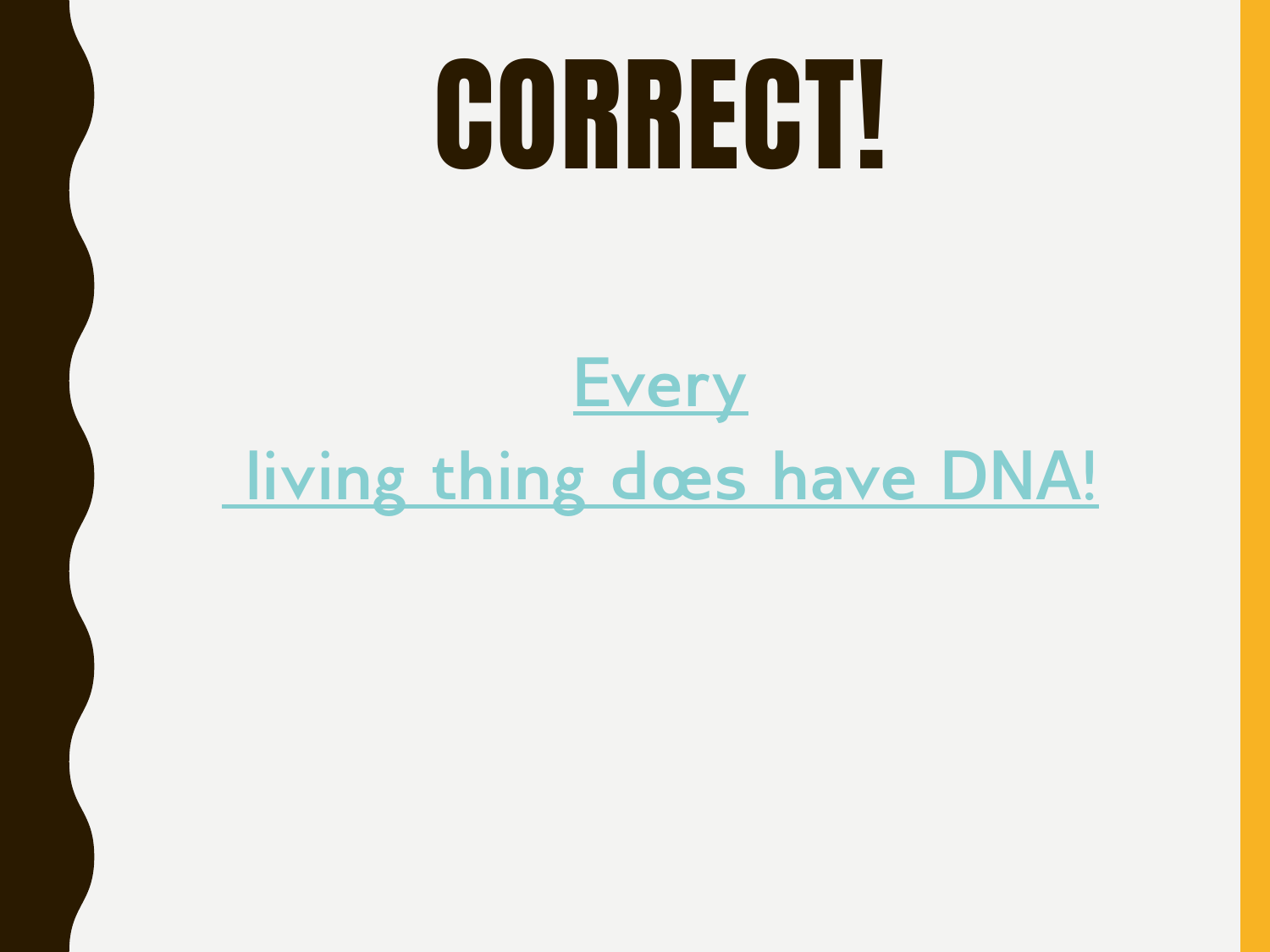

# CORRECT!
Every living thing does have DNA!